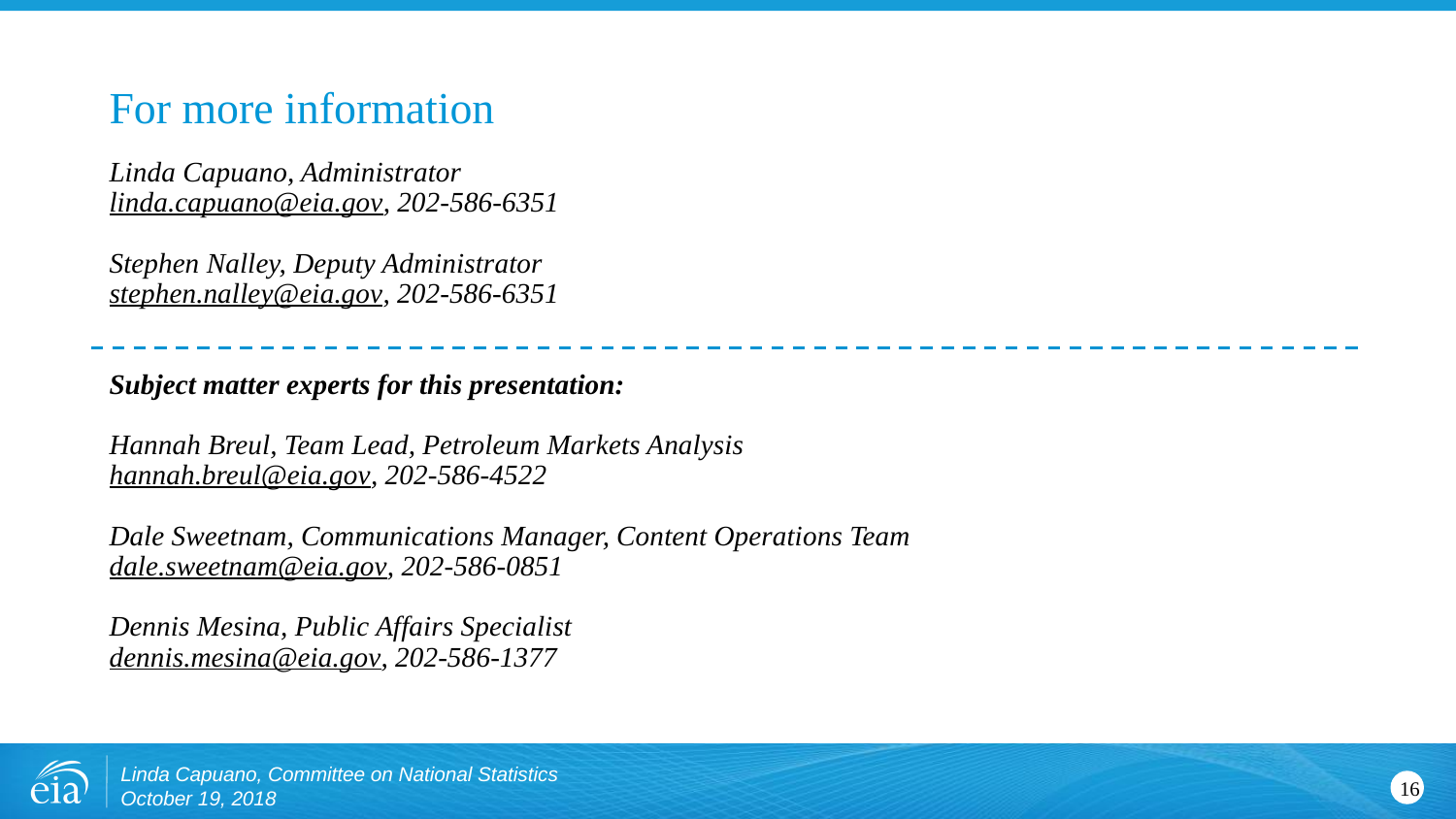

# For more information
Linda Capuano, Administrator
linda.capuano@eia.gov, 202-586-6351

Stephen Nalley, Deputy Administrator
stephen.nalley@eia.gov, 202-586-6351

Subject matter experts for this presentation:

Hannah Breul, Team Lead, Petroleum Markets Analysis
hannah.breul@eia.gov, 202-586-4522

Dale Sweetnam, Communications Manager, Content Operations Team
dale.sweetnam@eia.gov, 202-586-0851

Dennis Mesina, Public Affairs Specialist
dennis.mesina@eia.gov, 202-586-1377

Linda Capuano, Committee on National Statistics October 19, 2018
16